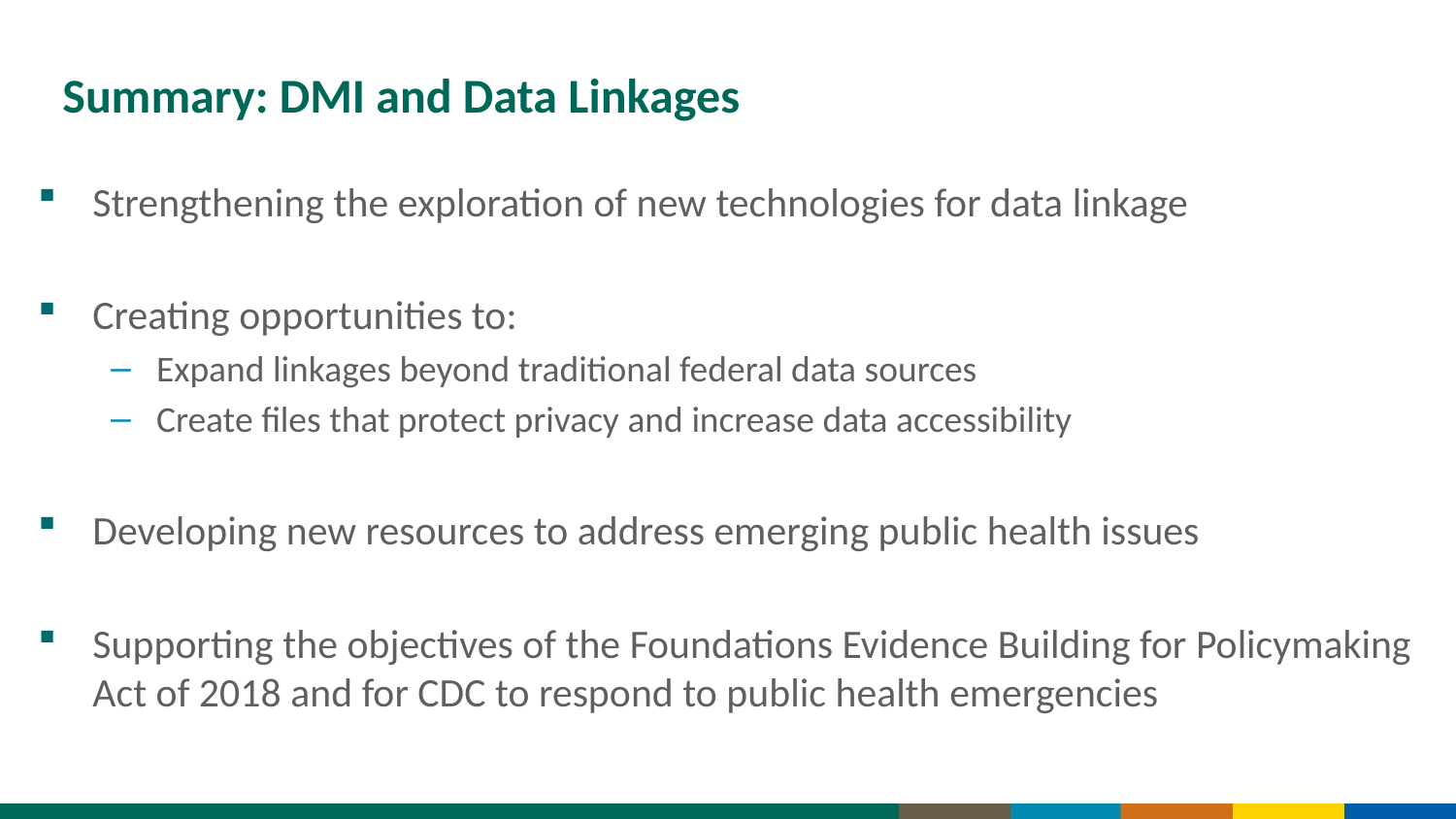

# Summary: DMI and Data Linkages
Strengthening the exploration of new technologies for data linkage

Creating opportunities to:
Expand linkages beyond traditional federal data sources
Create files that protect privacy and increase data accessibility

Developing new resources to address emerging public health issues

Supporting the objectives of the Foundations Evidence Building for Policymaking Act of 2018 and for CDC to respond to public health emergencies